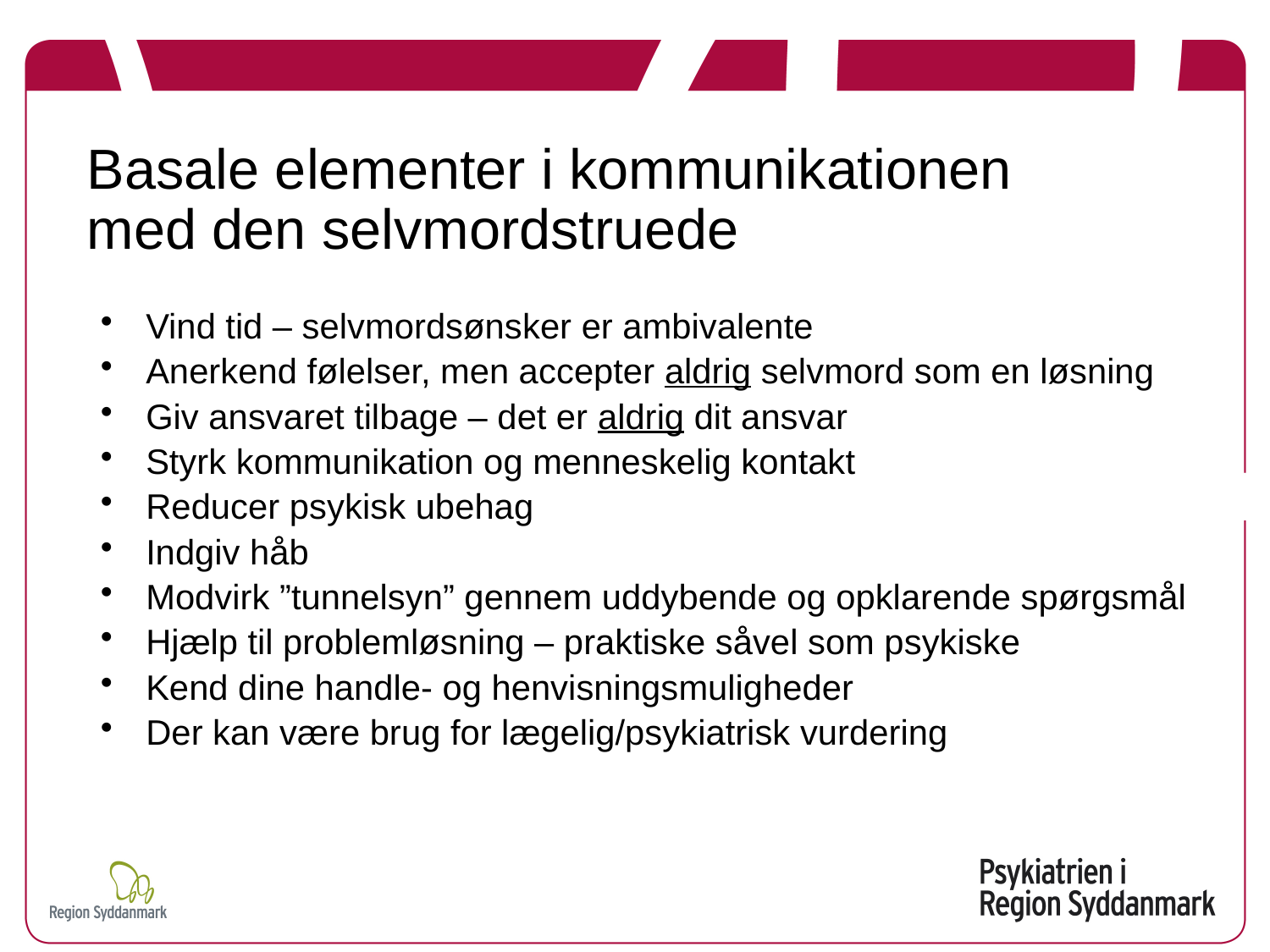

# Basale elementer i kommunikationen med den selvmordstruede
Vind tid – selvmordsønsker er ambivalente
Anerkend følelser, men accepter aldrig selvmord som en løsning
Giv ansvaret tilbage – det er aldrig dit ansvar
Styrk kommunikation og menneskelig kontakt
Reducer psykisk ubehag
Indgiv håb
Modvirk ”tunnelsyn” gennem uddybende og opklarende spørgsmål
Hjælp til problemløsning – praktiske såvel som psykiske
Kend dine handle- og henvisningsmuligheder
Der kan være brug for lægelig/psykiatrisk vurdering